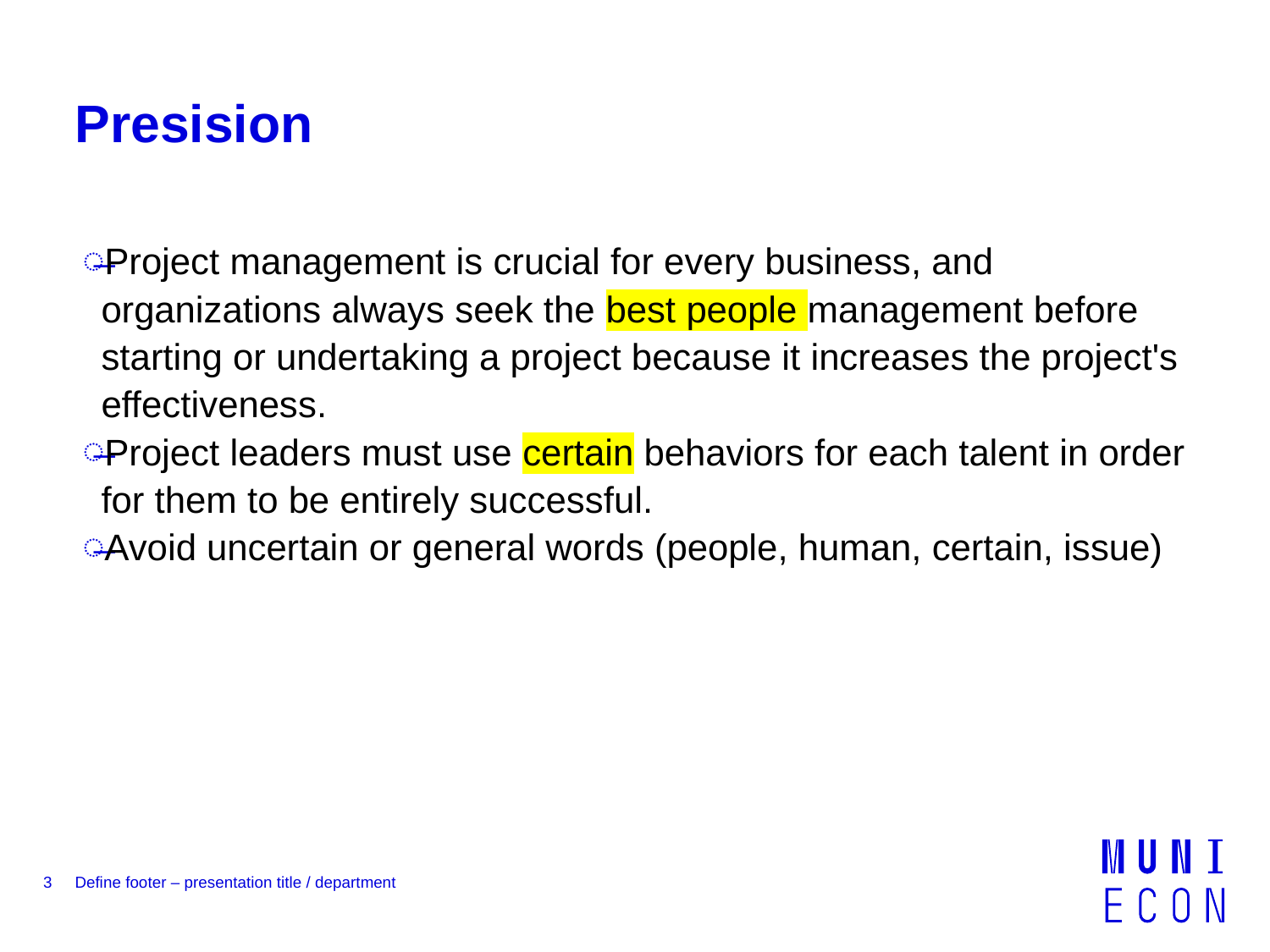

# Presision
Project management is crucial for every business, and organizations always seek the best people management before starting or undertaking a project because it increases the project's effectiveness.
Project leaders must use certain behaviors for each talent in order for them to be entirely successful.
Avoid uncertain or general words (people, human, certain, issue)
3
Define footer – presentation title / department